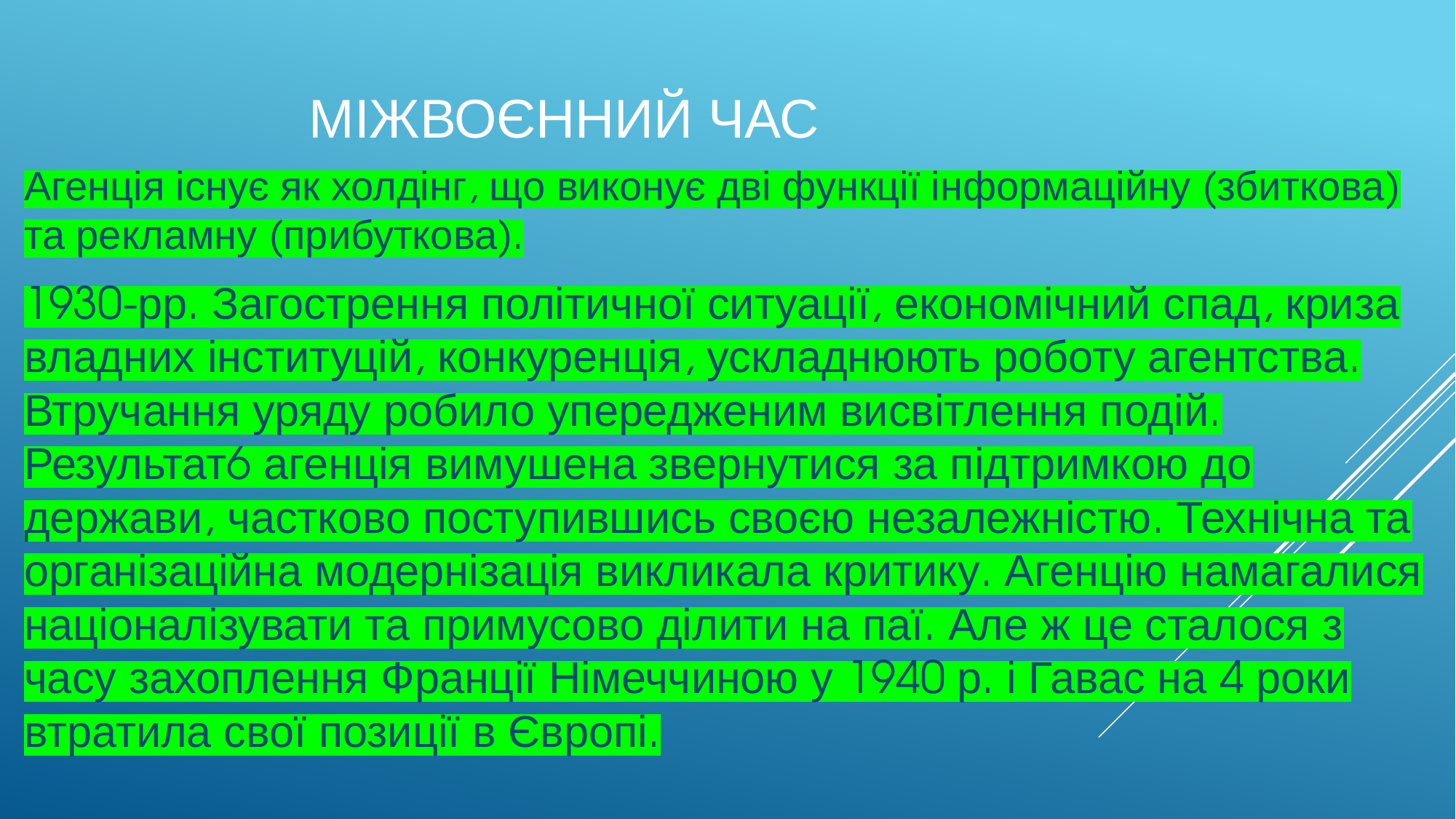

# Міжвоєнний час
Агенція існує як холдінг, що виконує дві функції інформаційну (збиткова) та рекламну (прибуткова).
1930-рр. Загострення політичної ситуації, економічний спад, криза владних інституцій, конкуренція, ускладнюють роботу агентства. Втручання уряду робило упередженим висвітлення подій. Результат6 агенція вимушена звернутися за підтримкою до держави, частково поступившись своєю незалежністю. Технічна та організаційна модернізація викликала критику. Агенцію намагалися націоналізувати та примусово ділити на паї. Але ж це сталося з часу захоплення Франції Німеччиною у 1940 р. і Гавас на 4 роки втратила свої позиції в Європі.